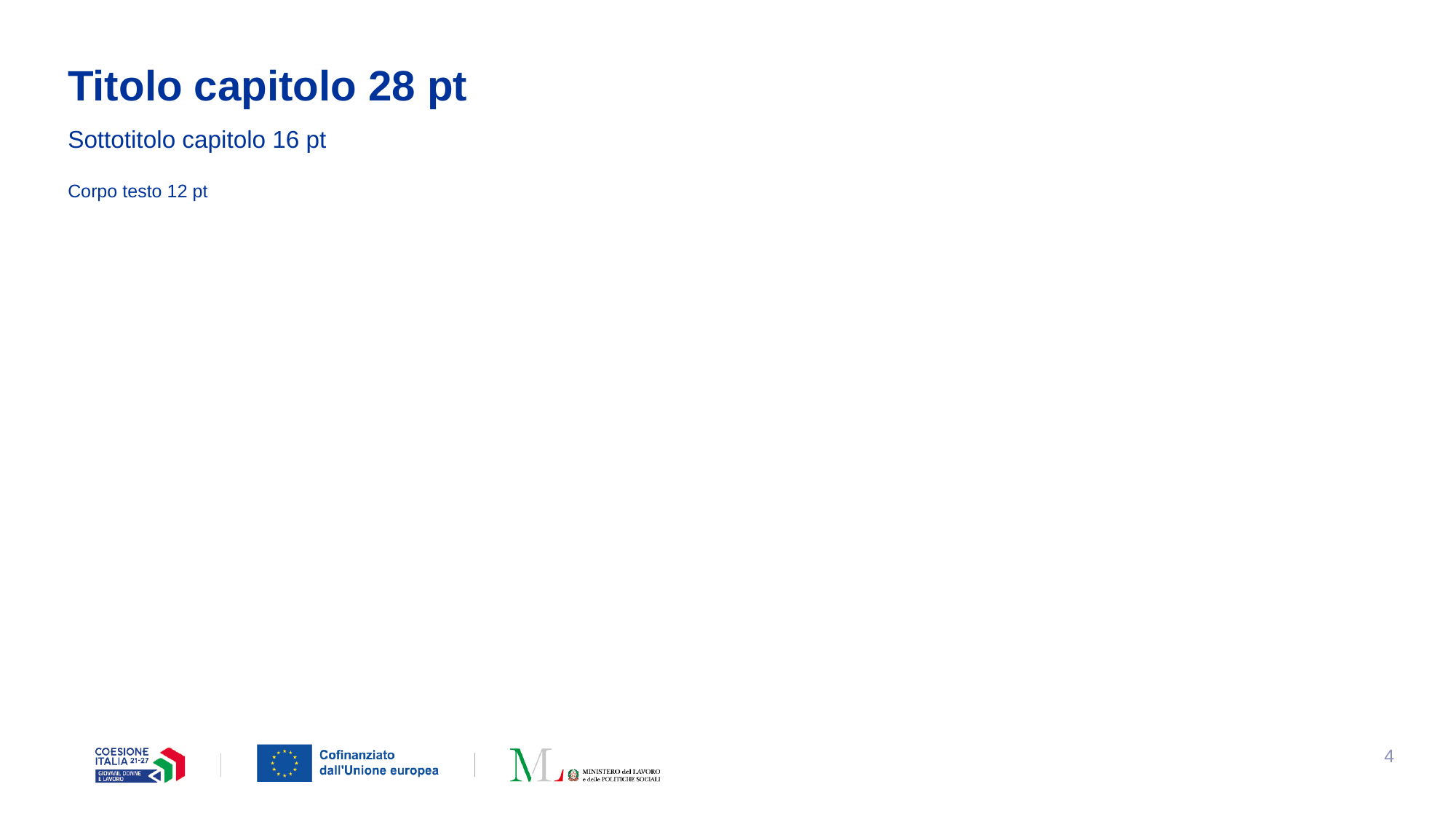

Titolo capitolo 28 pt
Sottotitolo capitolo 16 pt
Corpo testo 12 pt
4